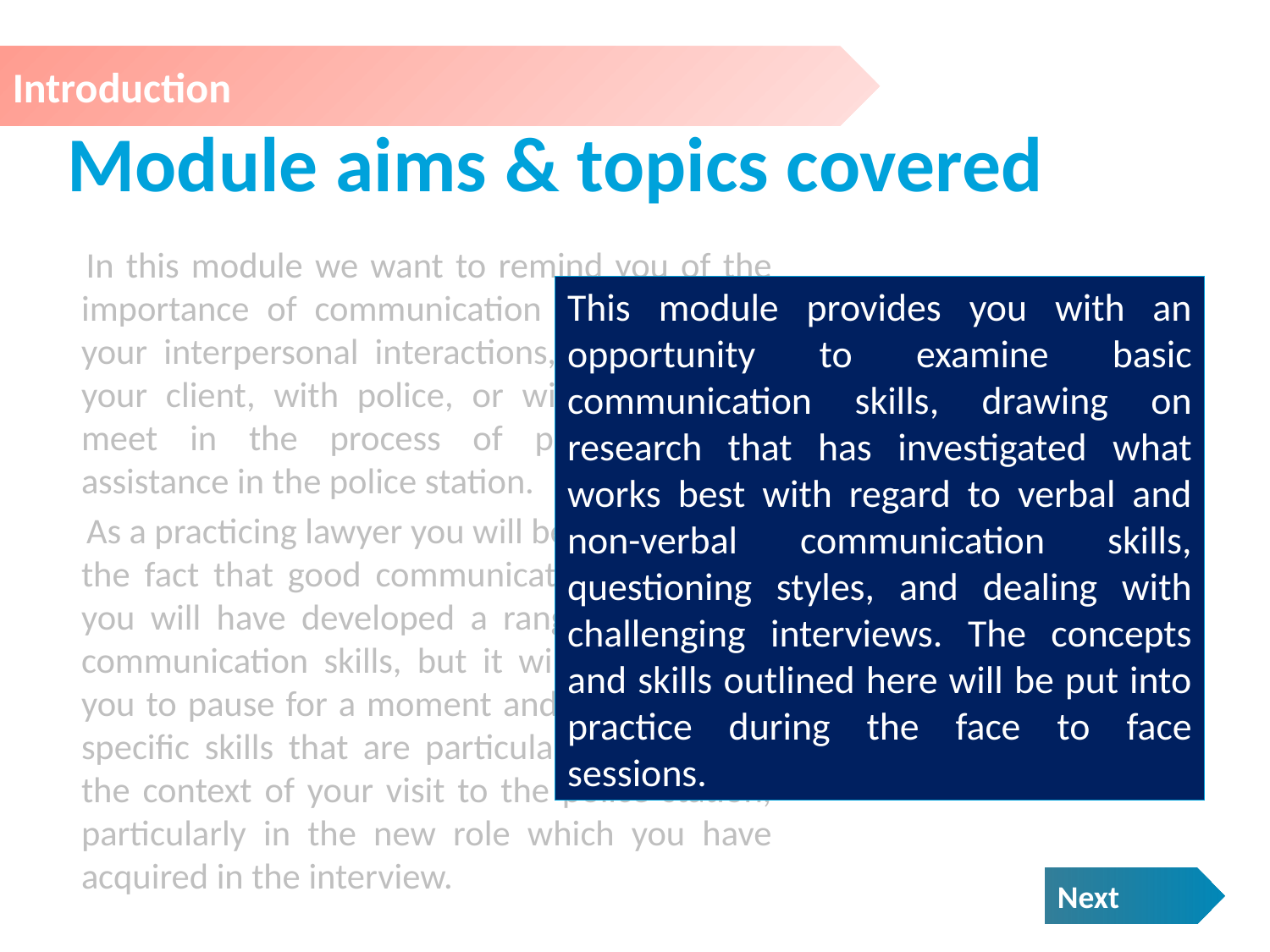

Introduction
Module aims & topics covered
    In this module we want to remind you of the importance of communication skills in all of your interpersonal interactions, be they with your client, with police, or with others you meet in the process of providing legal assistance in the police station.
      As a practicing lawyer you will be well aware of the fact that good communication is key and you will have developed a range of effective communication skills, but it will be useful to you to pause for a moment and reflect on the specific skills that are particularly effective in the context of your visit to the police station, particularly in the new role which you have acquired in the interview.

This module provides you with an opportunity to examine basic communication skills, drawing on research that has investigated what works best with regard to verbal and non-verbal communication skills, questioning styles, and dealing with challenging interviews. The concepts and skills outlined here will be put into practice during the face to face sessions.

CLICK here for more information

Next